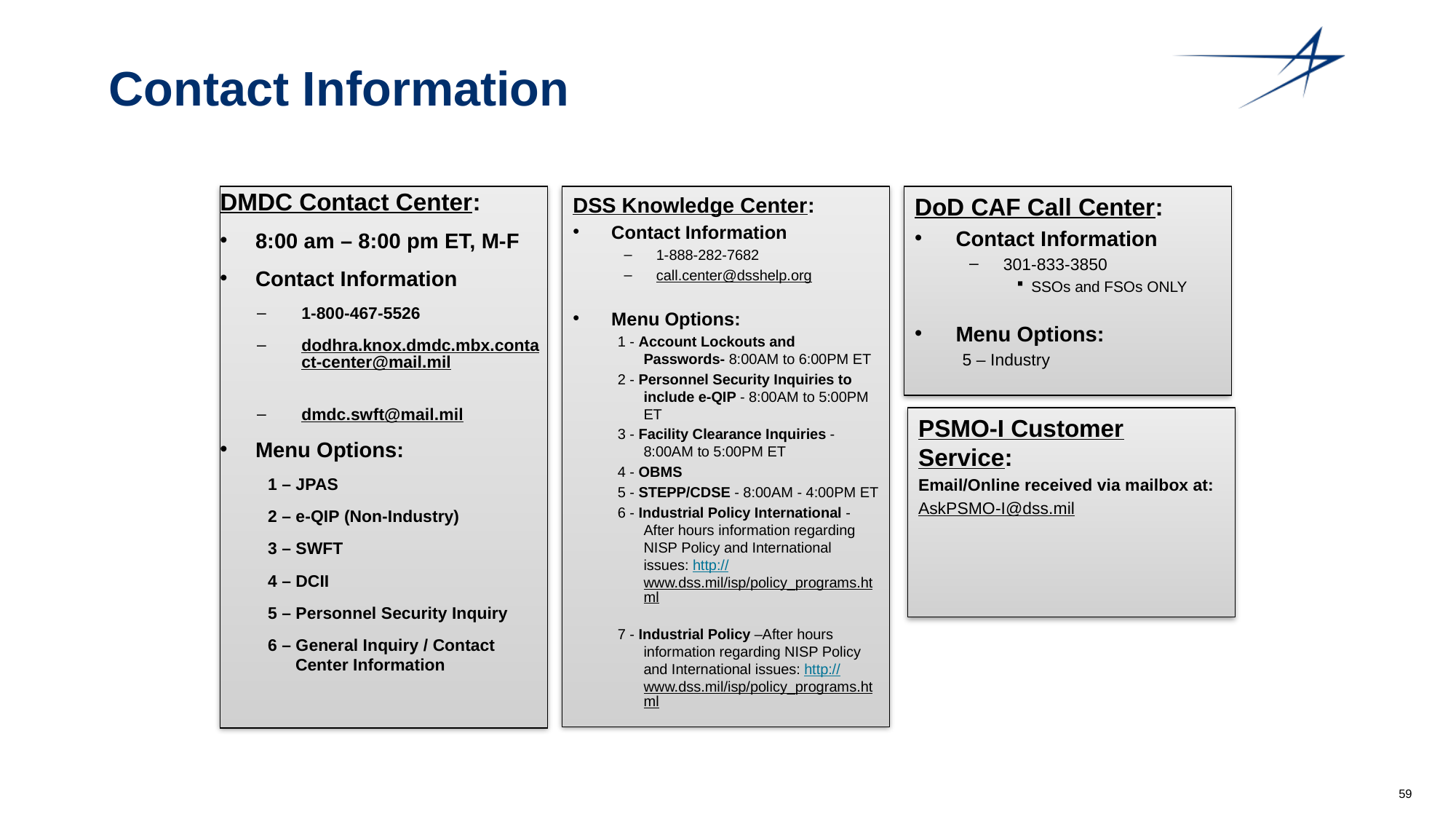

# Contact Information
DMDC Contact Center:
8:00 am – 8:00 pm ET, M-F
Contact Information
1-800-467-5526
dodhra.knox.dmdc.mbx.contact-center@mail.mil
dmdc.swft@mail.mil
Menu Options:
1 – JPAS
2 – e-QIP (Non-Industry)
3 – SWFT
4 – DCII
5 – Personnel Security Inquiry
6 – General Inquiry / Contact Center Information

DSS Knowledge Center:
Contact Information
1-888-282-7682
call.center@dsshelp.org

Menu Options:
1 - Account Lockouts and Passwords- 8:00AM to 6:00PM ET
2 - Personnel Security Inquiries to include e-QIP - 8:00AM to 5:00PM ET
3 - Facility Clearance Inquiries - 8:00AM to 5:00PM ET
4 - OBMS
5 - STEPP/CDSE - 8:00AM - 4:00PM ET
6 - Industrial Policy International - After hours information regarding NISP Policy and International issues: http://www.dss.mil/isp/policy_programs.html
7 - Industrial Policy –After hours information regarding NISP Policy and International issues: http://www.dss.mil/isp/policy_programs.html
DoD CAF Call Center:
Contact Information
301-833-3850
SSOs and FSOs ONLY

Menu Options:
5 – Industry

PSMO-I Customer Service:
Email/Online received via mailbox at:
AskPSMO-I@dss.mil